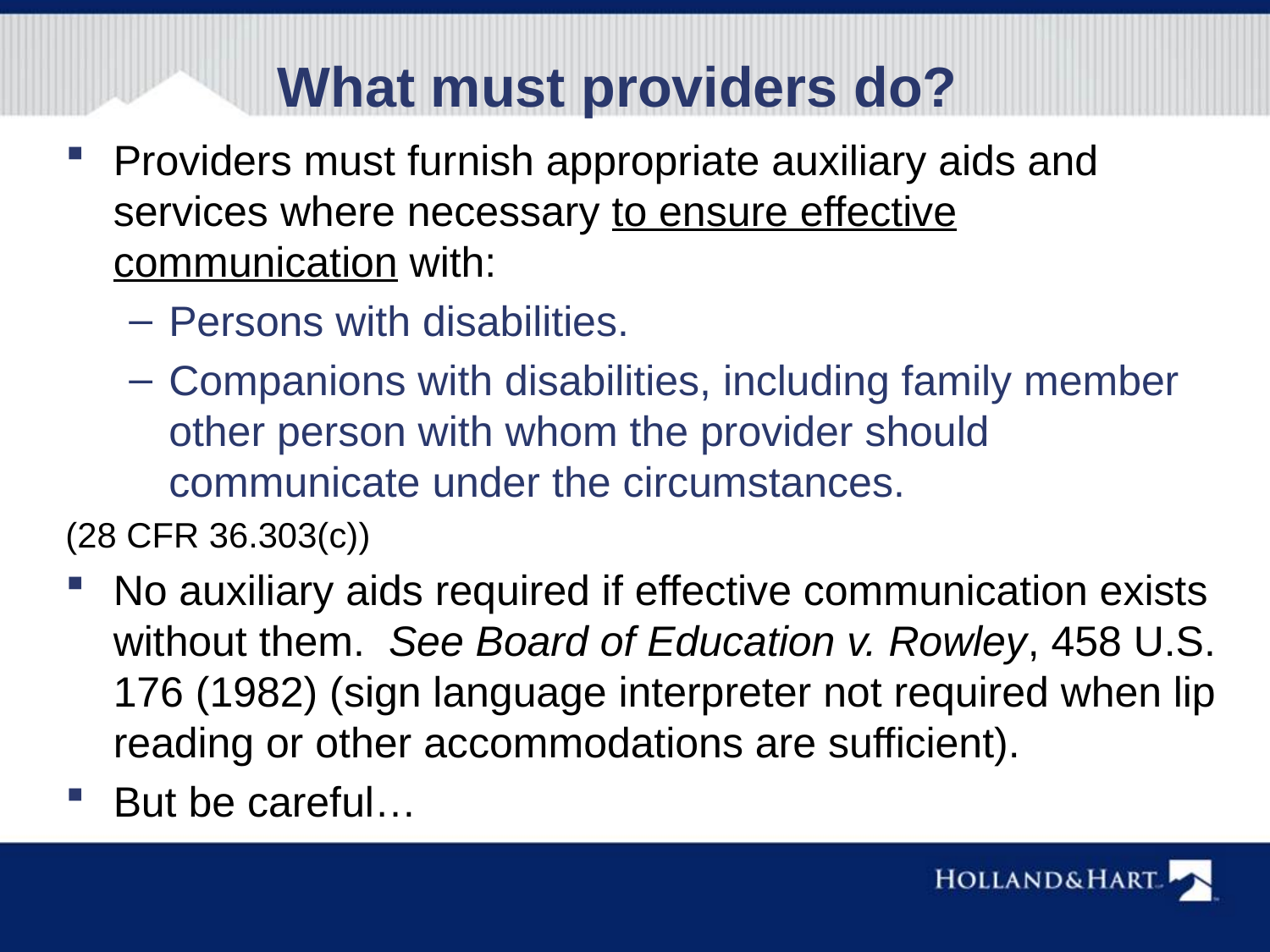

# What must providers do?
Providers must furnish appropriate auxiliary aids and services where necessary to ensure effective communication with:
Persons with disabilities.
Companions with disabilities, including family member other person with whom the provider should communicate under the circumstances.
(28 CFR 36.303(c))
No auxiliary aids required if effective communication exists without them.  See Board of Education v. Rowley, 458 U.S. 176 (1982) (sign language interpreter not required when lip reading or other accommodations are sufficient).
But be careful…